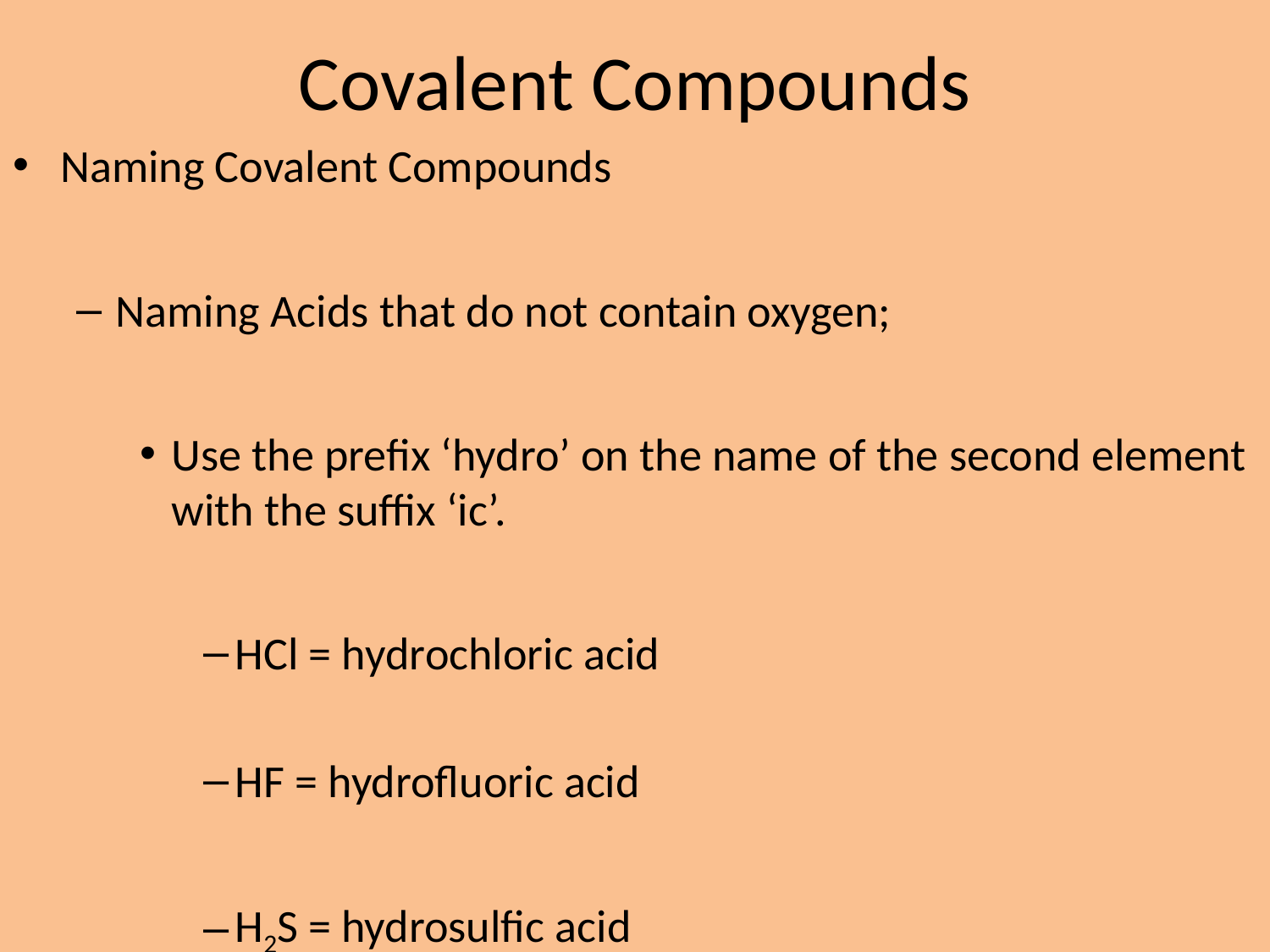

# Covalent Compounds
Naming Covalent Compounds

Naming Acids that do not contain oxygen;

Use the prefix ‘hydro’ on the name of the second element with the suffix ‘ic’.

HCl = hydrochloric acid

HF = hydrofluoric acid

H2S = hydrosulfic acid

HBr = hydrobromic acid